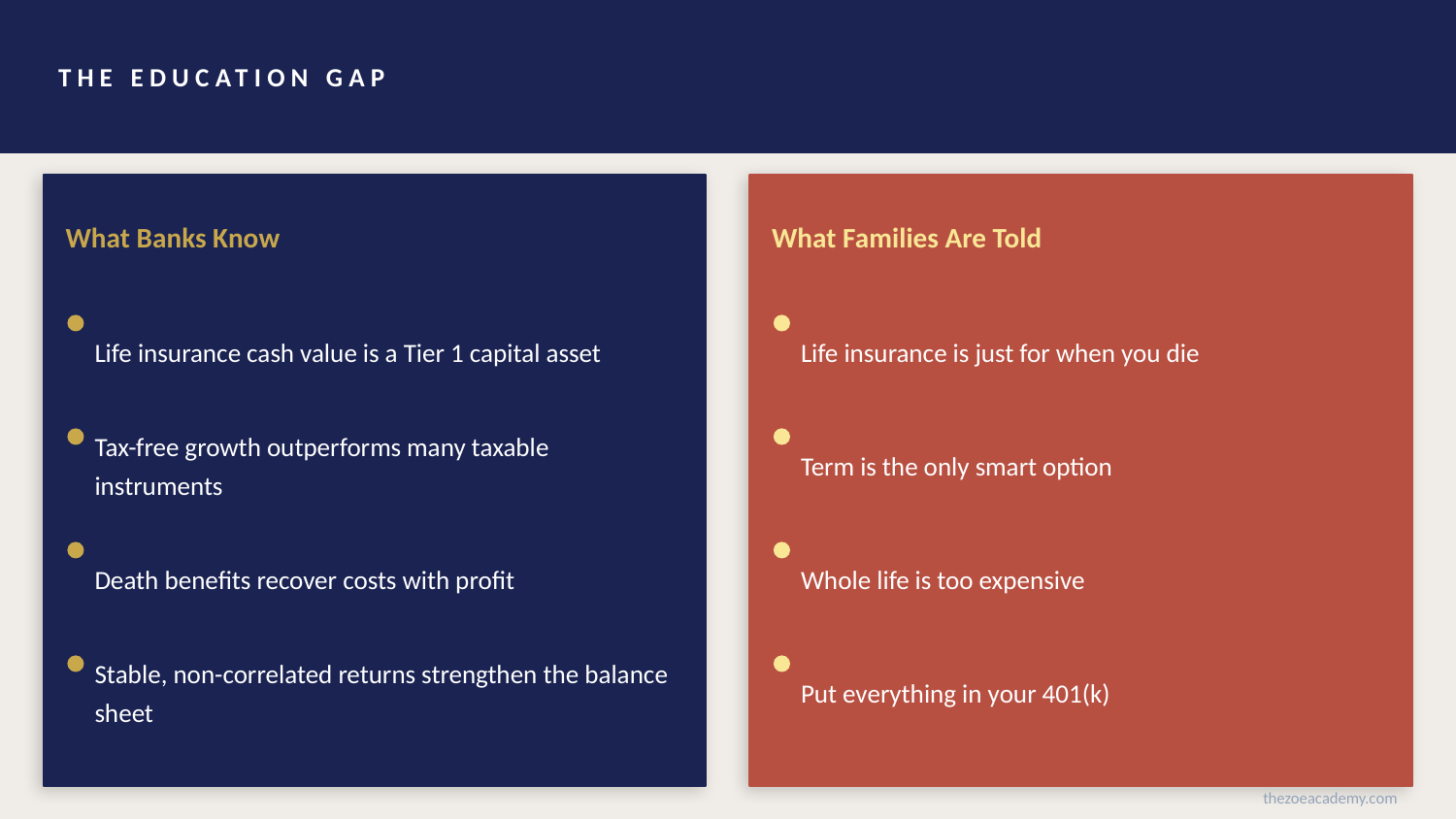

THE EDUCATION GAP

What Banks Know
What Families Are Told
Life insurance cash value is a Tier 1 capital asset
Life insurance is just for when you die

Tax-free growth outperforms many taxable instruments
Term is the only smart option

Death benefits recover costs with profit
Whole life is too expensive

Stable, non-correlated returns strengthen the balance sheet
Put everything in your 401(k)

thezoeacademy.com